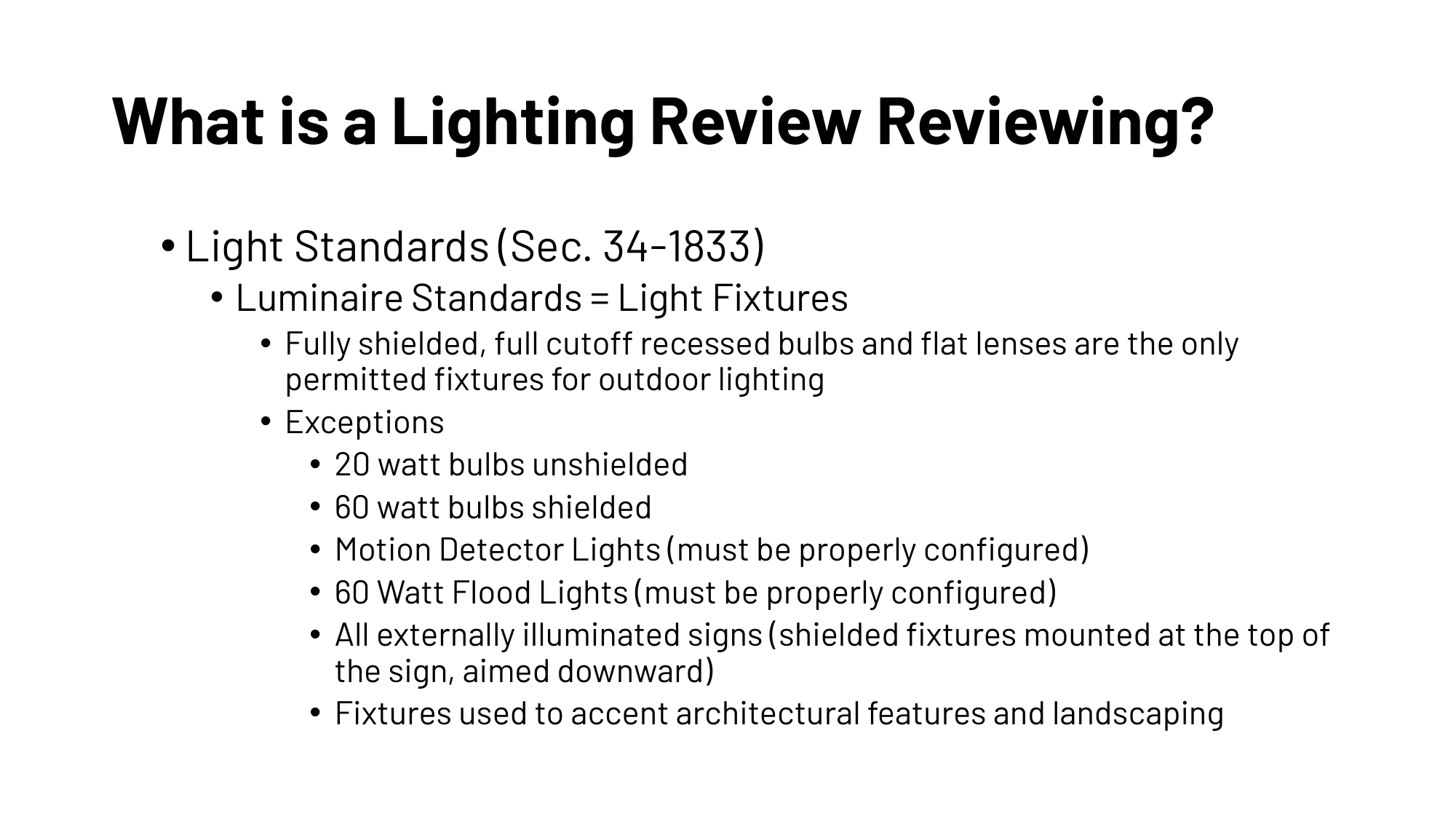

# What is a Lighting Review Reviewing?
Light Standards (Sec. 34-1833)
Luminaire Standards = Light Fixtures
Fully shielded, full cutoff recessed bulbs and flat lenses are the only permitted fixtures for outdoor lighting
Exceptions
20 watt bulbs unshielded
60 watt bulbs shielded
Motion Detector Lights (must be properly configured)
60 Watt Flood Lights (must be properly configured)
All externally illuminated signs (shielded fixtures mounted at the top of the sign, aimed downward)
Fixtures used to accent architectural features and landscaping